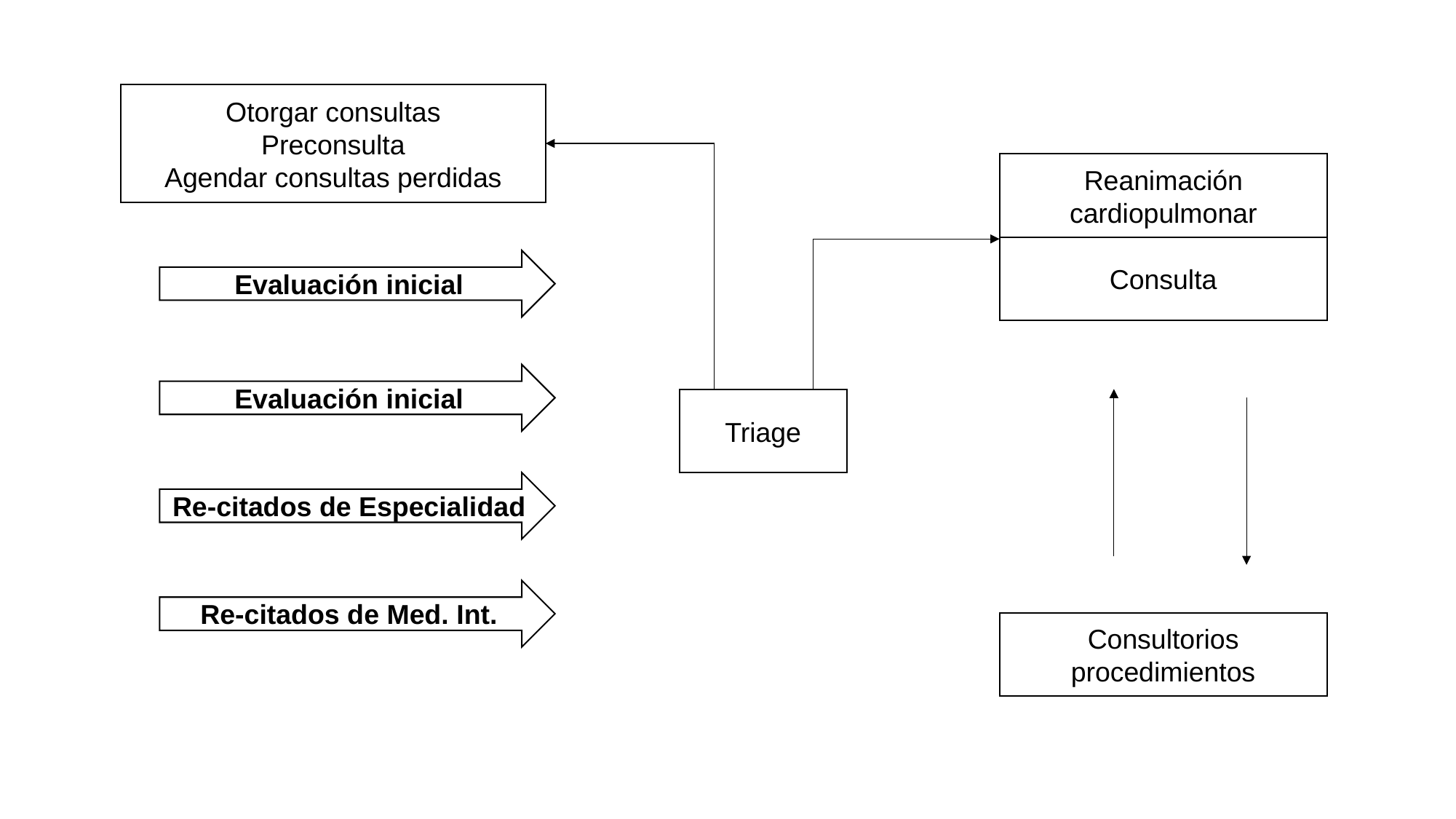

Otorgar consultas
Preconsulta
Agendar consultas perdidas
Reanimación cardiopulmonar
Consulta
Evaluación inicial
Evaluación inicial
Triage
Re-citados de Especialidad
Re-citados de Med. Int.
Consultorios procedimientos